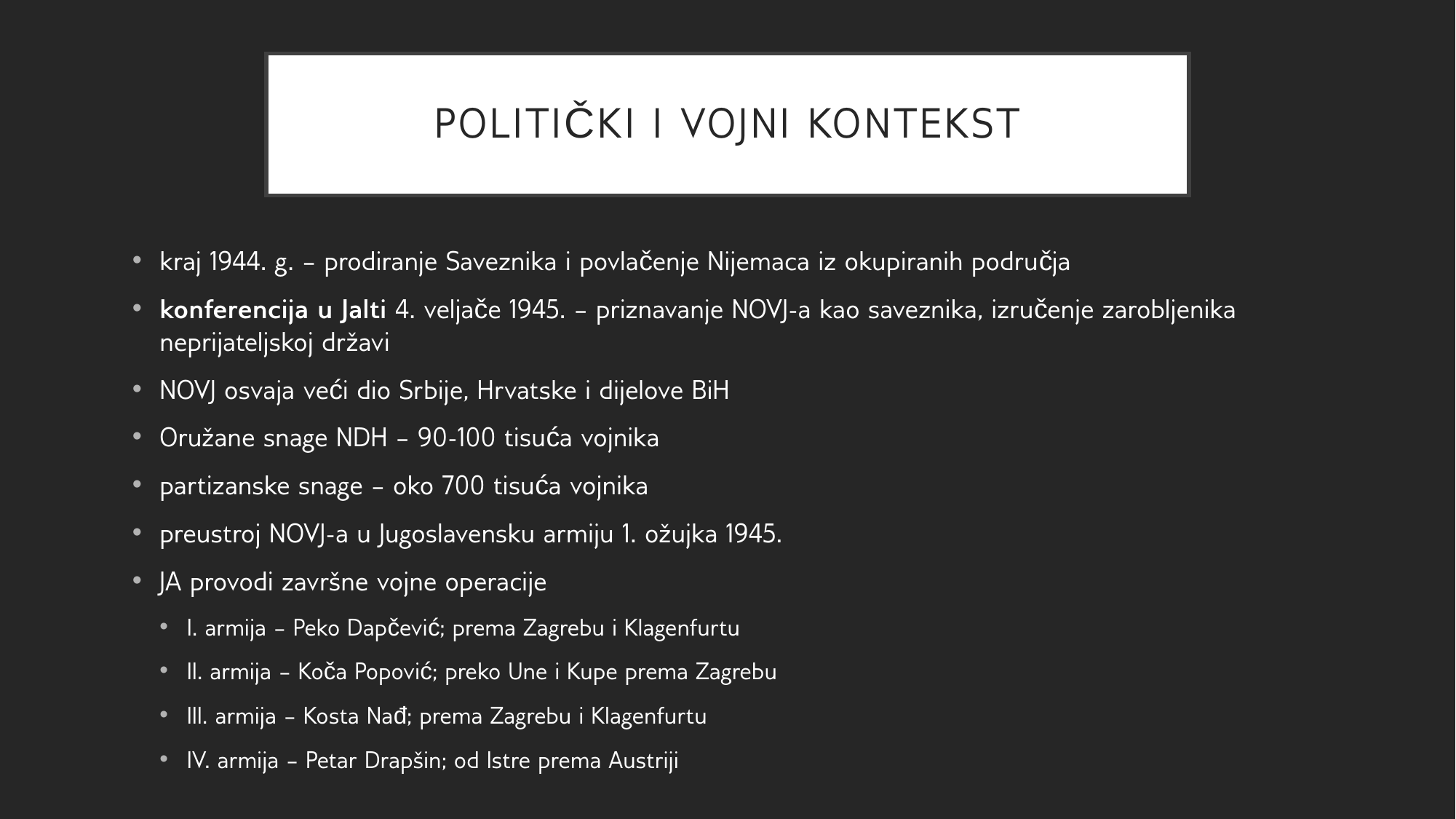

# politički i vojni kontekst
kraj 1944. g. – prodiranje Saveznika i povlačenje Nijemaca iz okupiranih područja
konferencija u Jalti 4. veljače 1945. – priznavanje NOVJ-a kao saveznika, izručenje zarobljenika neprijateljskoj državi
NOVJ osvaja veći dio Srbije, Hrvatske i dijelove BiH
Oružane snage NDH – 90-100 tisuća vojnika
partizanske snage – oko 700 tisuća vojnika
preustroj NOVJ-a u Jugoslavensku armiju 1. ožujka 1945.
JA provodi završne vojne operacije
I. armija – Peko Dapčević; prema Zagrebu i Klagenfurtu
II. armija – Koča Popović; preko Une i Kupe prema Zagrebu
III. armija – Kosta Nađ; prema Zagrebu i Klagenfurtu
IV. armija – Petar Drapšin; od Istre prema Austriji